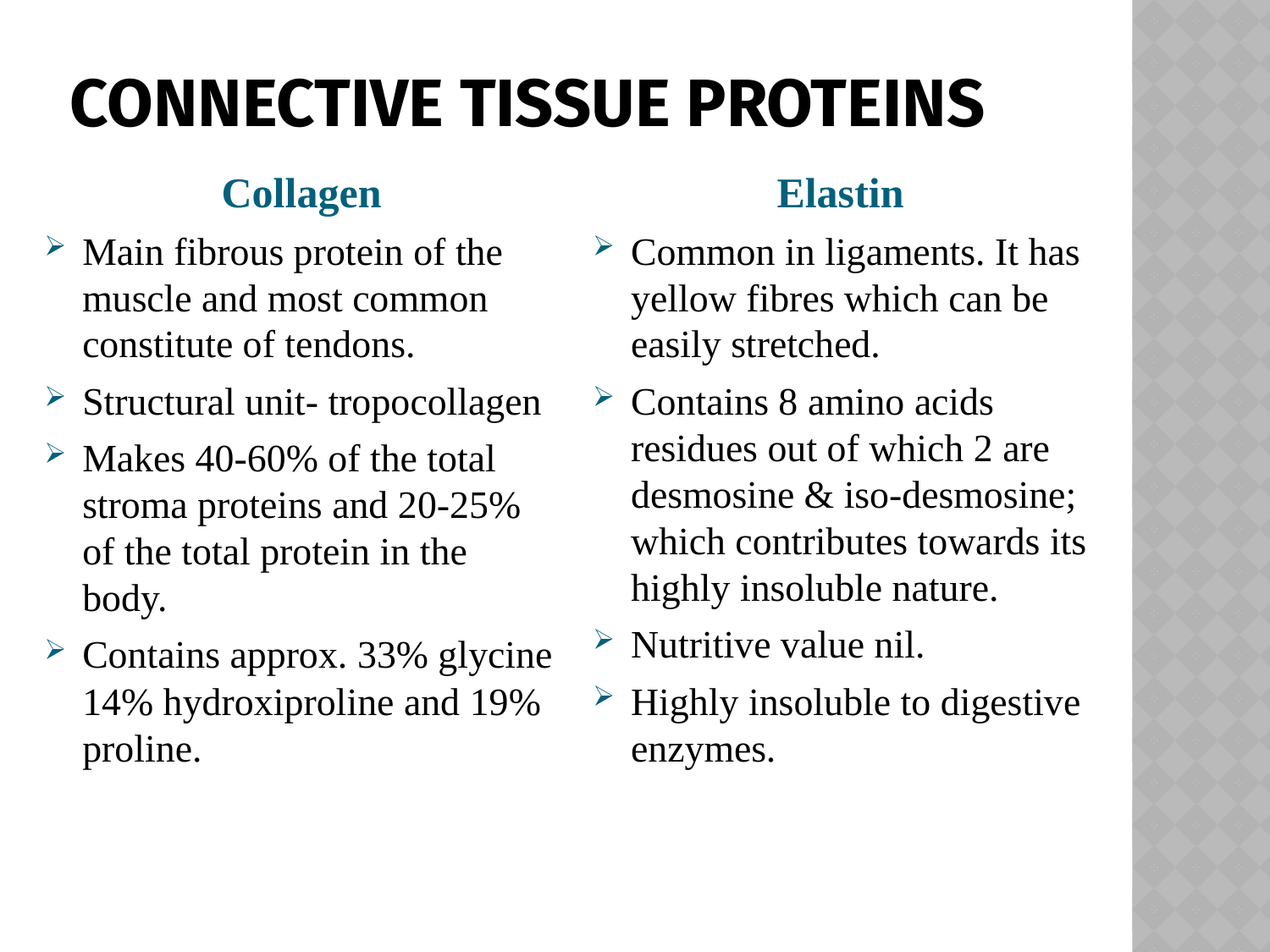

# Connective Tissue Proteins
Collagen
Main fibrous protein of the muscle and most common constitute of tendons.
Structural unit- tropocollagen
Makes 40-60% of the total stroma proteins and 20-25% of the total protein in the body.
Contains approx. 33% glycine 14% hydroxiproline and 19% proline.
Elastin
Common in ligaments. It has yellow fibres which can be easily stretched.
Contains 8 amino acids residues out of which 2 are desmosine & iso-desmosine; which contributes towards its highly insoluble nature.
Nutritive value nil.
Highly insoluble to digestive enzymes.